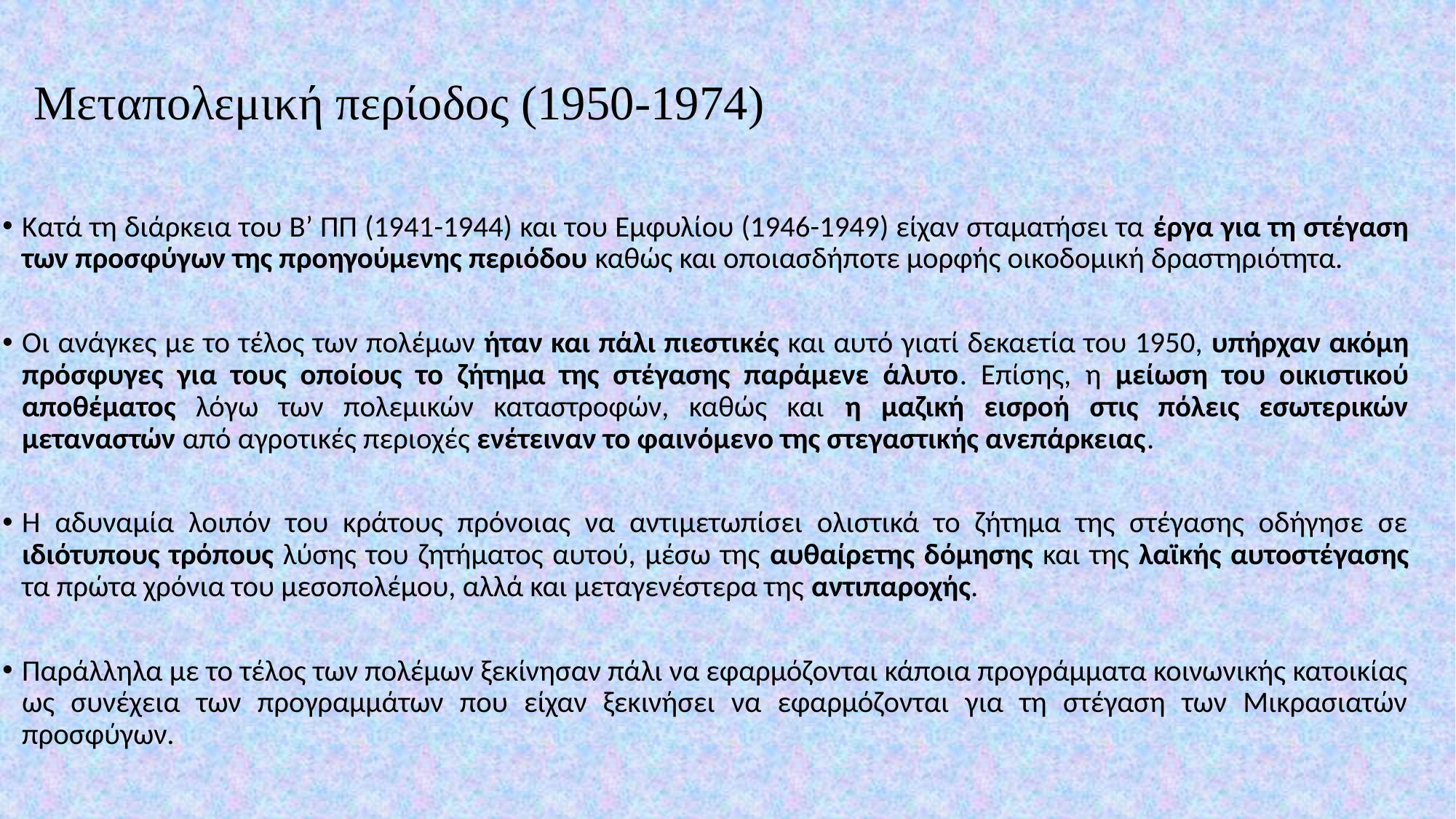

# Μεταπολεμική περίοδος (1950-1974)

Κατά τη διάρκεια του Β’ ΠΠ (1941-1944) και του Εμφυλίου (1946-1949) είχαν σταματήσει τα έργα για τη στέγαση των προσφύγων της προηγούμενης περιόδου καθώς και οποιασδήποτε μορφής οικοδομική δραστηριότητα.

Οι ανάγκες με το τέλος των πολέμων ήταν και πάλι πιεστικές και αυτό γιατί δεκαετία του 1950, υπήρχαν ακόμη πρόσφυγες για τους οποίους το ζήτημα της στέγασης παράμενε άλυτο. Επίσης, η μείωση του οικιστικού αποθέματος λόγω των πολεμικών καταστροφών, καθώς και η μαζική εισροή στις πόλεις εσωτερικών μεταναστών από αγροτικές περιοχές ενέτειναν το φαινόμενο της στεγαστικής ανεπάρκειας.

Η αδυναμία λοιπόν του κράτους πρόνοιας να αντιμετωπίσει ολιστικά το ζήτημα της στέγασης οδήγησε σε ιδιότυπους τρόπους λύσης του ζητήματος αυτού, μέσω της αυθαίρετης δόμησης και της λαϊκής αυτοστέγασης τα πρώτα χρόνια του μεσοπολέμου, αλλά και μεταγενέστερα της αντιπαροχής.

Παράλληλα με το τέλος των πολέμων ξεκίνησαν πάλι να εφαρμόζονται κάποια προγράμματα κοινωνικής κατοικίας ως συνέχεια των προγραμμάτων που είχαν ξεκινήσει να εφαρμόζονται για τη στέγαση των Μικρασιατών προσφύγων.